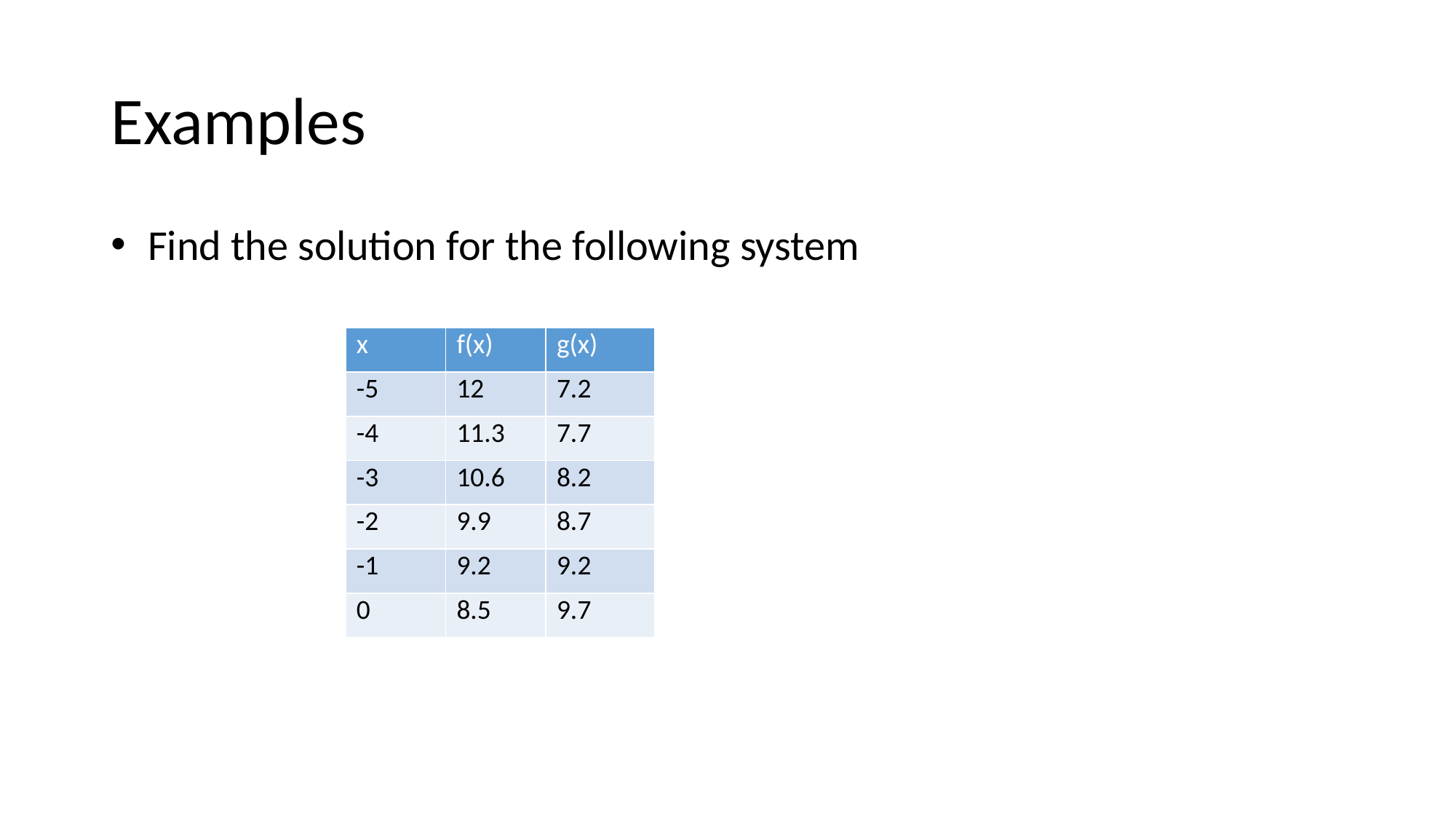

# Examples
 Find the solution for the following system
| x | f(x) | g(x) |
| --- | --- | --- |
| -5 | 12 | 7.2 |
| -4 | 11.3 | 7.7 |
| -3 | 10.6 | 8.2 |
| -2 | 9.9 | 8.7 |
| -1 | 9.2 | 9.2 |
| 0 | 8.5 | 9.7 |